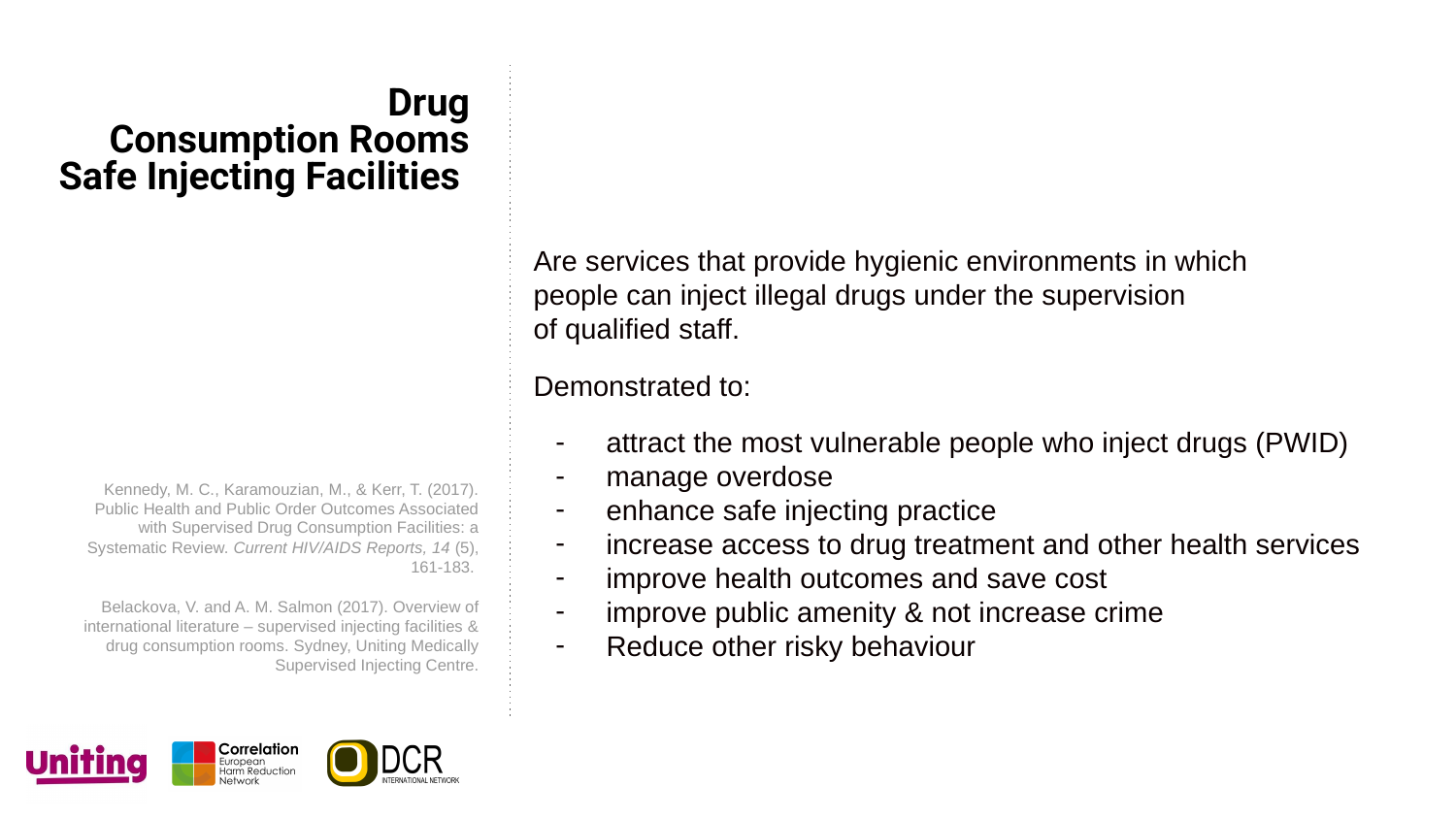

(de Vel-Palumbo, Matthew-Simmons, Shanahan, & Ritter, 2013; D.  Hedrich & Hartnoll, 2015; Dagmar Hedrich, Kerr, & Dubois-Arber, 2010; Kennedy, Karamouzian, & Kerr, 2017; Kerr, Kimber, DeBeck, & Wood, 2007; Kerr, Mitra, Kennedy, & McNeil, 2017; J. Kimber, Dolan, Van Beek, Hedrich, & Zurhold, 2003; Jo Kimber et al., 2010; Milloy & Wood, 2009; Monico, 2015; Potier, Laprévote, Dubois-Arber, Cottencin, & Rolland, 2014; Semaan et al., 2011)
# Drug Consumption Rooms
Safe Injecting Facilities

Are services that provide hygienic environments in which
people can inject illegal drugs under the supervision
of qualified staff.
Demonstrated to:
attract the most vulnerable people who inject drugs (PWID)
manage overdose
enhance safe injecting practice
increase access to drug treatment and other health services
improve health outcomes and save cost
improve public amenity & not increase crime
Reduce other risky behaviour

Kennedy, M. C., Karamouzian, M., & Kerr, T. (2017). Public Health and Public Order Outcomes Associated with Supervised Drug Consumption Facilities: a Systematic Review. Current HIV/AIDS Reports, 14 (5), 161-183.
Belackova, V. and A. M. Salmon (2017). Overview of international literature – supervised injecting facilities & drug consumption rooms. Sydney, Uniting Medically Supervised Injecting Centre.